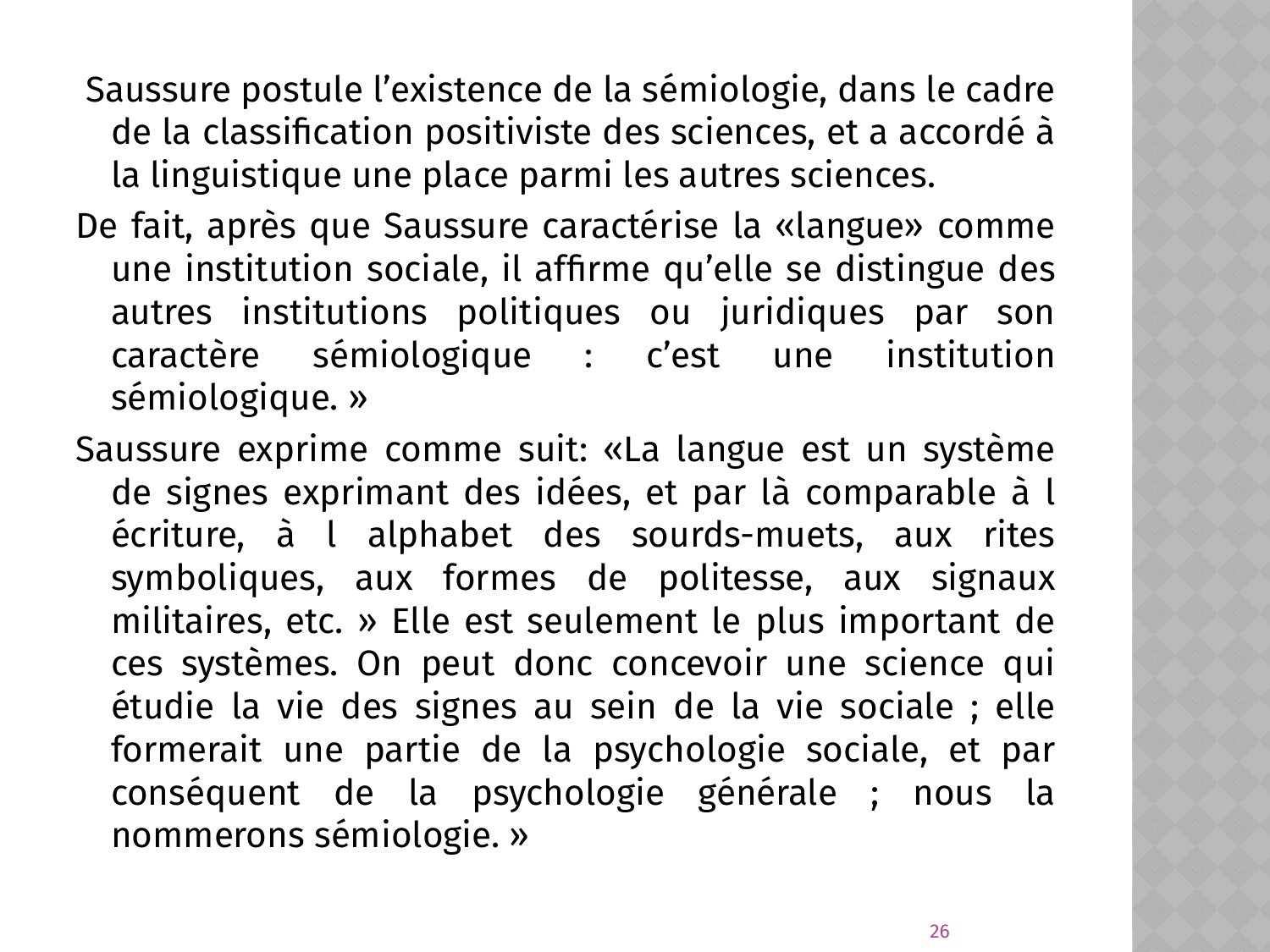

Saussure postule l’existence de la sémiologie, dans le cadre de la classification positiviste des sciences, et a accordé à la linguistique une place parmi les autres sciences.
De fait, après que Saussure caractérise la «langue» comme une institution sociale, il affirme qu’elle se distingue des autres institutions politiques ou juridiques par son caractère sémiologique : c’est une institution sémiologique. »
Saussure exprime comme suit: «La langue est un système de signes exprimant des idées, et par là comparable à l écriture, à l alphabet des sourds-muets, aux rites symboliques, aux formes de politesse, aux signaux militaires, etc. » Elle est seulement le plus important de ces systèmes. On peut donc concevoir une science qui étudie la vie des signes au sein de la vie sociale ; elle formerait une partie de la psychologie sociale, et par conséquent de la psychologie générale ; nous la nommerons sémiologie. »
26